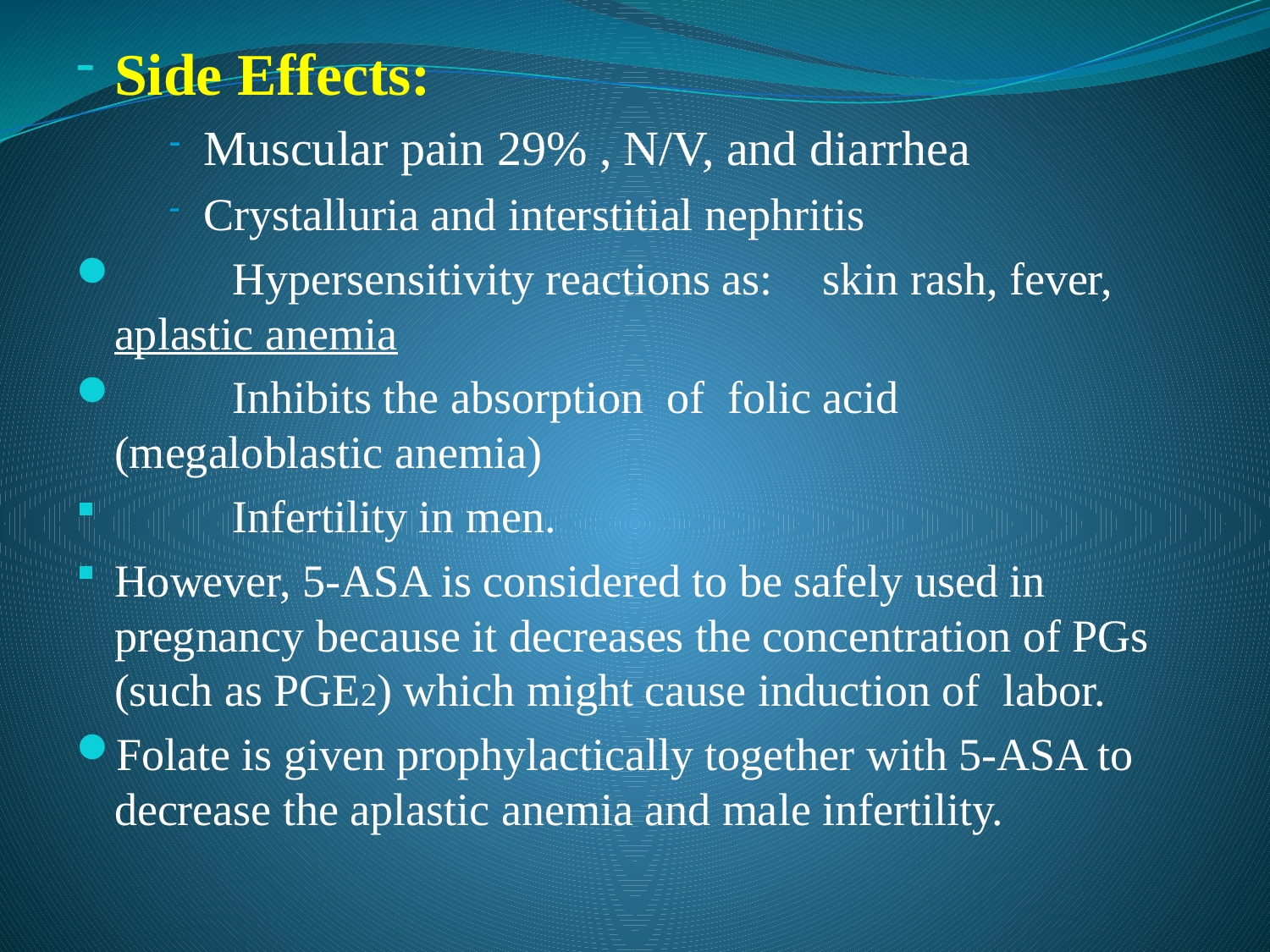

Side Effects:
Muscular pain 29% , N/V, and diarrhea
Crystalluria and interstitial nephritis
	Hypersensitivity reactions as:  				skin rash, fever, aplastic anemia
	Inhibits the absorption  of  folic acid			(megaloblastic anemia)
	Infertility in men.
However, 5-ASA is considered to be safely used in pregnancy because it decreases the concentration of PGs (such as PGE2) which might cause induction of  labor.
Folate is given prophylactically together with 5-ASA to decrease the aplastic anemia and male infertility.